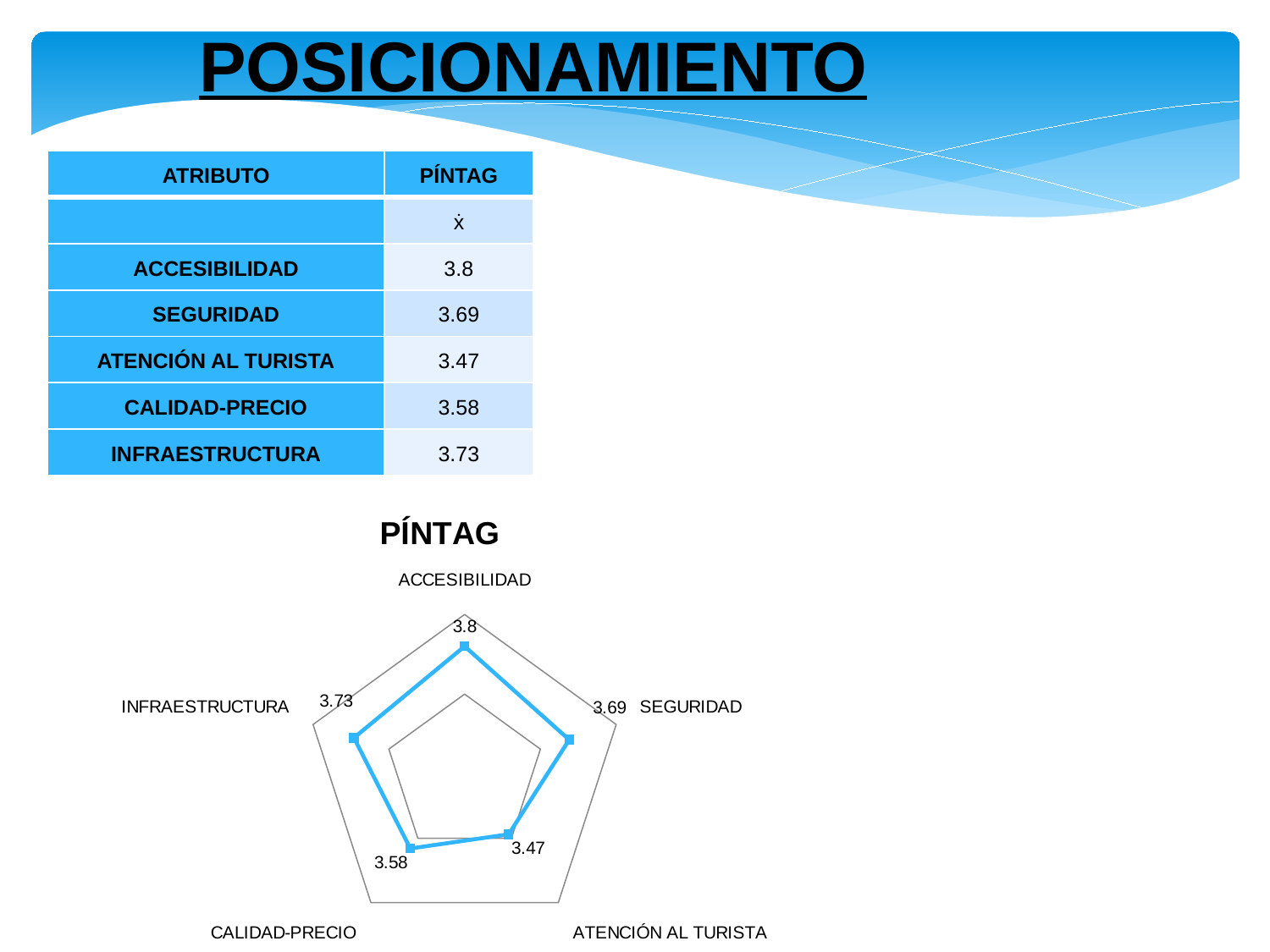

POSICIONAMIENTO

| ATRIBUTO | PÍNTAG |
| --- | --- |
|  | ẋ |
| ACCESIBILIDAD | 3.8 |
| SEGURIDAD | 3.69 |
| ATENCIÓN AL TURISTA | 3.47 |
| CALIDAD-PRECIO | 3.58 |
| INFRAESTRUCTURA | 3.73 |

### Chart: PÍNTAG

| Category | PÍNTAG ẋ |
|---|---|
| ACCESIBILIDAD | 3.8 |
| SEGURIDAD | 3.69 |
| ATENCIÓN AL TURISTA | 3.47 |
| CALIDAD-PRECIO | 3.58 |
| INFRAESTRUCTURA | 3.73 |